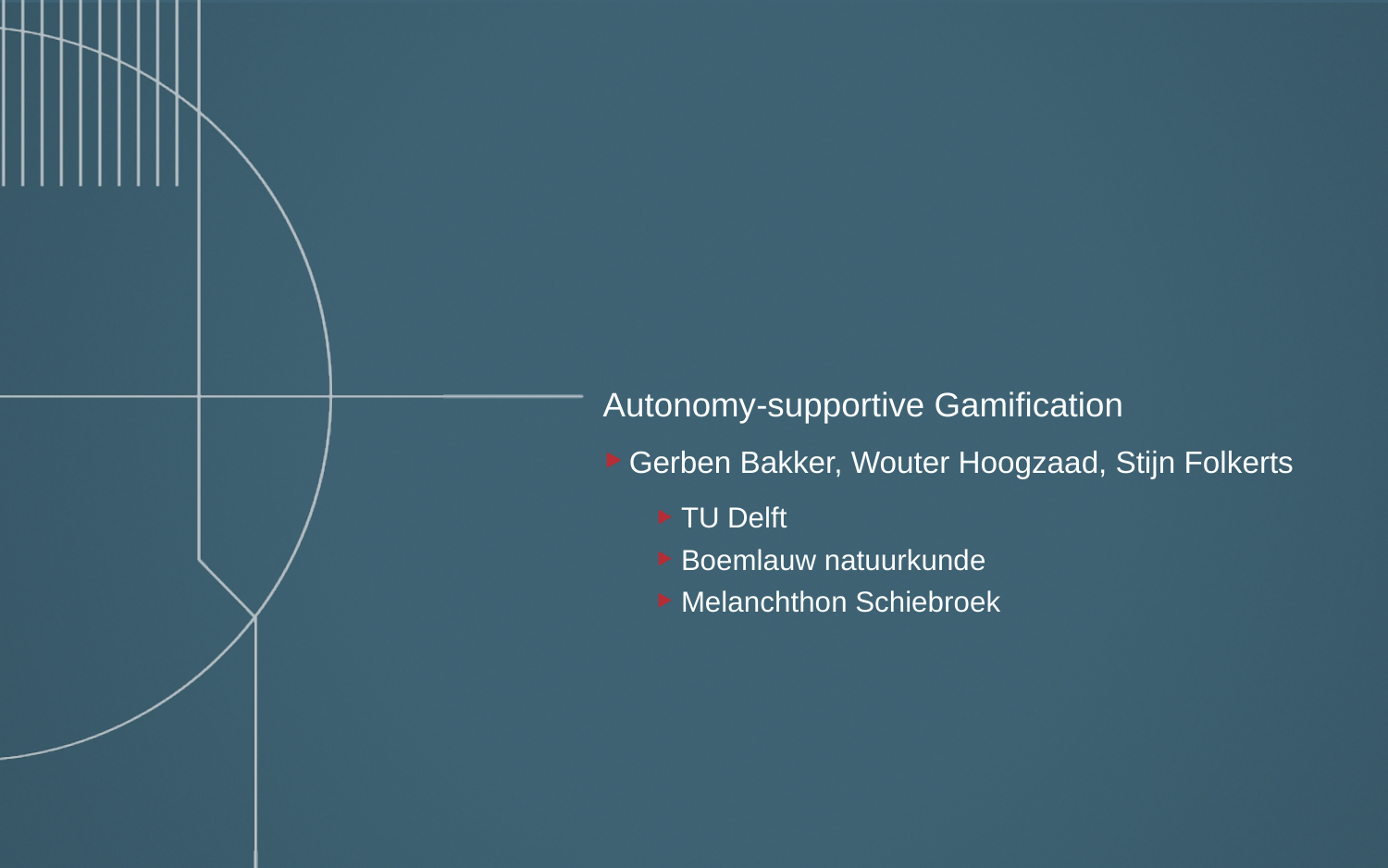

Autonomy-supportive Gamification
Gerben Bakker, Wouter Hoogzaad, Stijn Folkerts
TU Delft
Boemlauw natuurkunde
Melanchthon Schiebroek